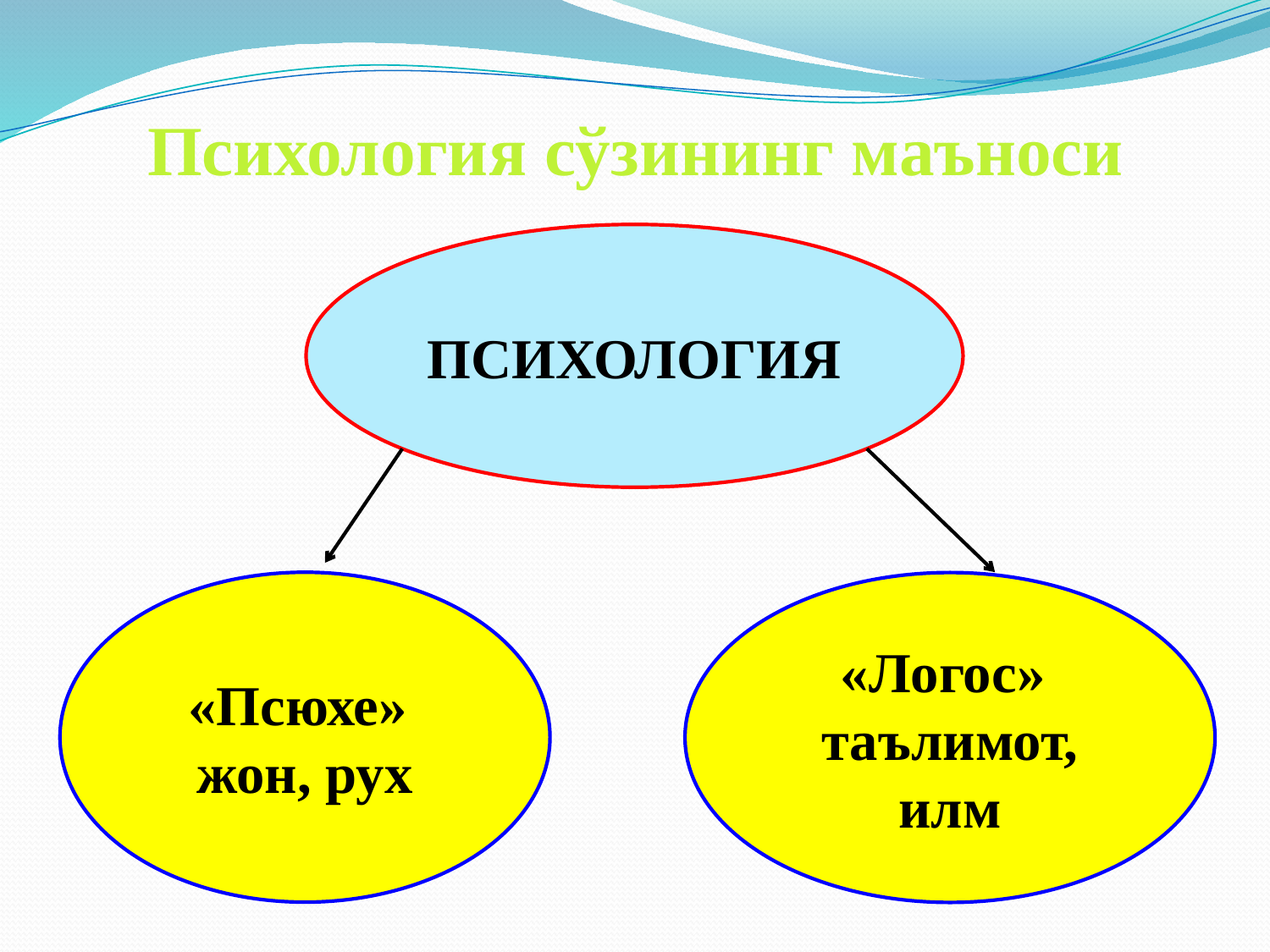

Психология сўзининг маъноси
ПСИХОЛОГИЯ
«Псюхе»  жон, рух
«Логос»  таълимот, илм